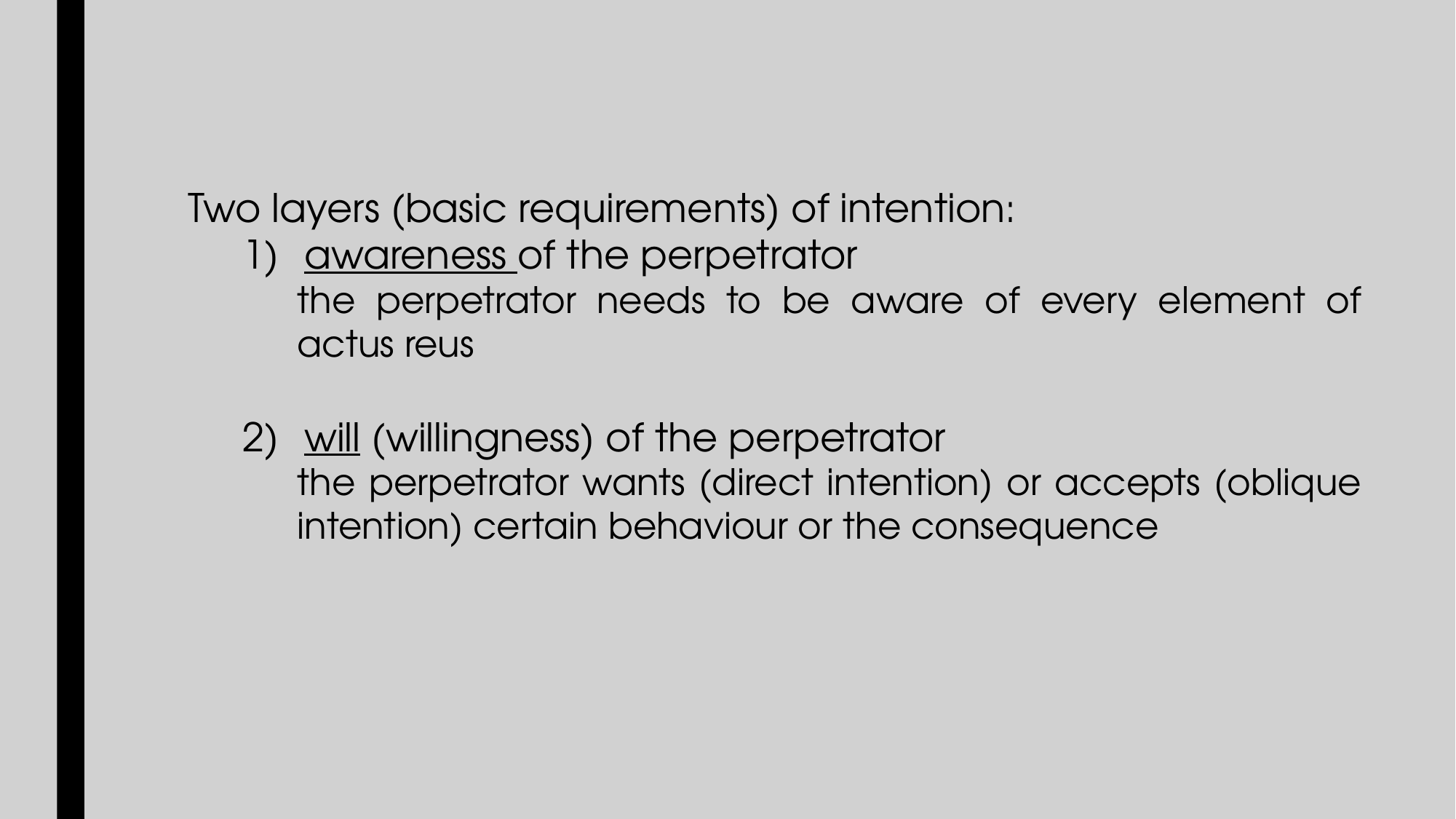

Two layers (basic requirements) of intention:
awareness of the perpetrator
the perpetrator needs to be aware of every element of actus reus

will (willingness) of the perpetrator
the perpetrator wants (direct intention) or accepts (oblique intention) certain behaviour or the consequence